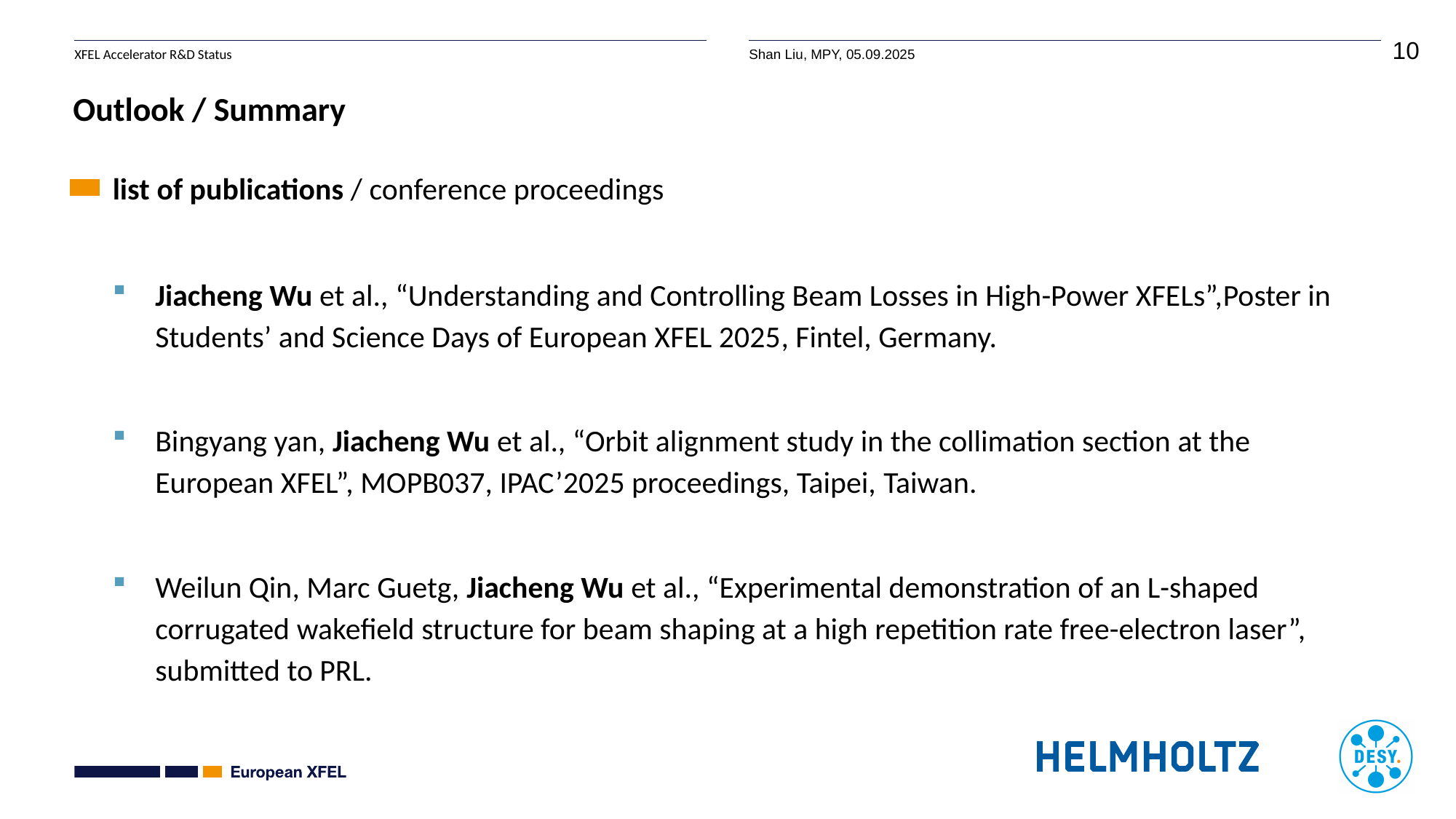

# Outlook / Summary

list of publications / conference proceedings

Jiacheng Wu et al., “Understanding and Controlling Beam Losses in High-Power XFELs”,Poster in Students’ and Science Days of European XFEL 2025, Fintel, Germany.

Bingyang yan, Jiacheng Wu et al., “Orbit alignment study in the collimation section at the European XFEL”, MOPB037, IPAC’2025 proceedings, Taipei, Taiwan.

Weilun Qin, Marc Guetg, Jiacheng Wu et al., “Experimental demonstration of an L-shaped corrugated wakefield structure for beam shaping at a high repetition rate free-electron laser”, submitted to PRL.